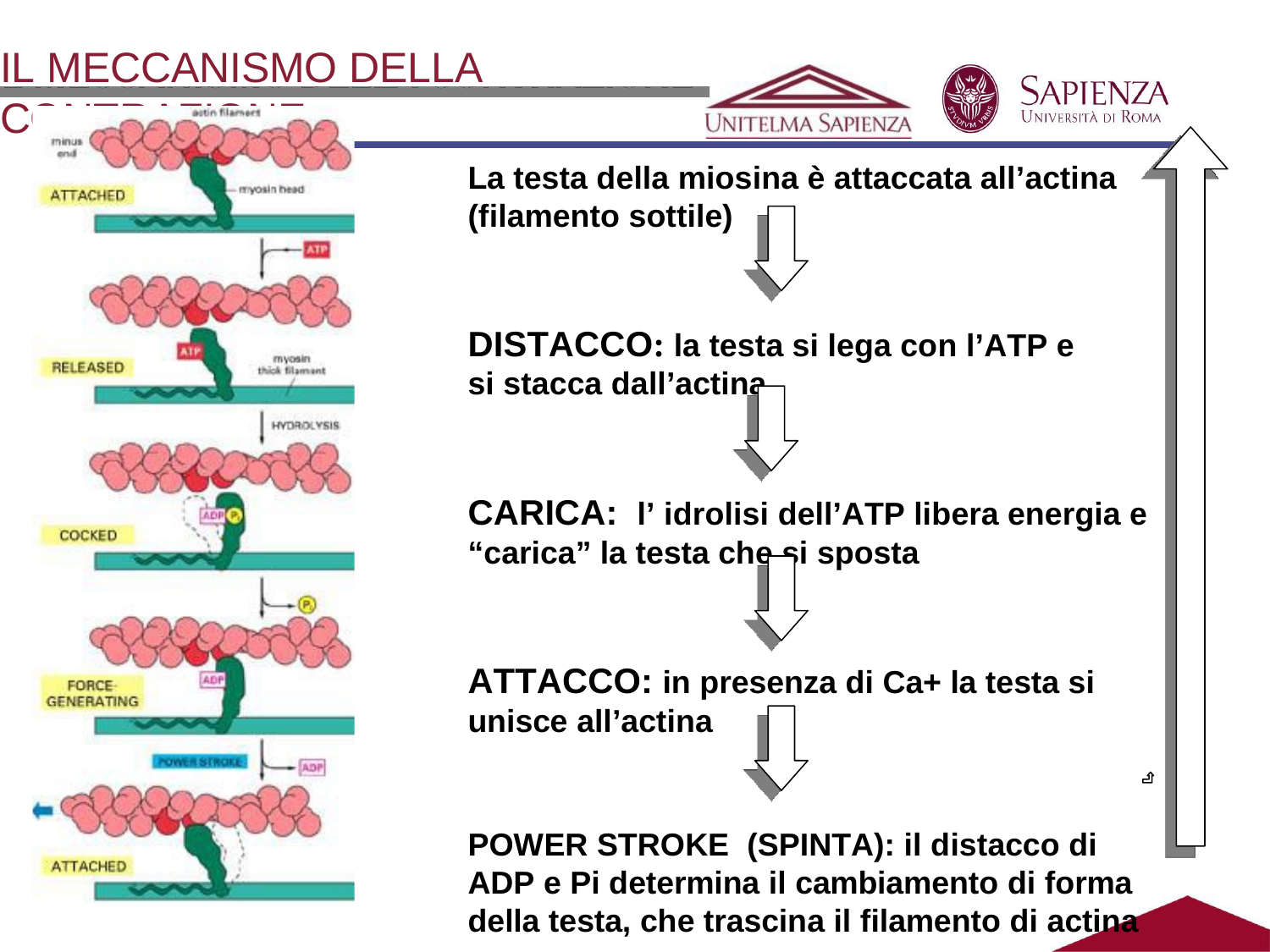

IL MECCANISMO DELLA CONTRAZIONE

La testa della miosina è attaccata all’actina
(filamento sottile)

DISTACCO: la testa si lega con l’ATP e si stacca dall’actina

CARICA:  l’ idrolisi dell’ATP libera energia e “carica” la testa che si sposta

ATTACCO: in presenza di Ca+ la testa si unisce all’actina

POWER STROKE  (SPINTA): il distacco di ADP e Pi determina il cambiamento di forma della testa, che trascina il filamento di actina